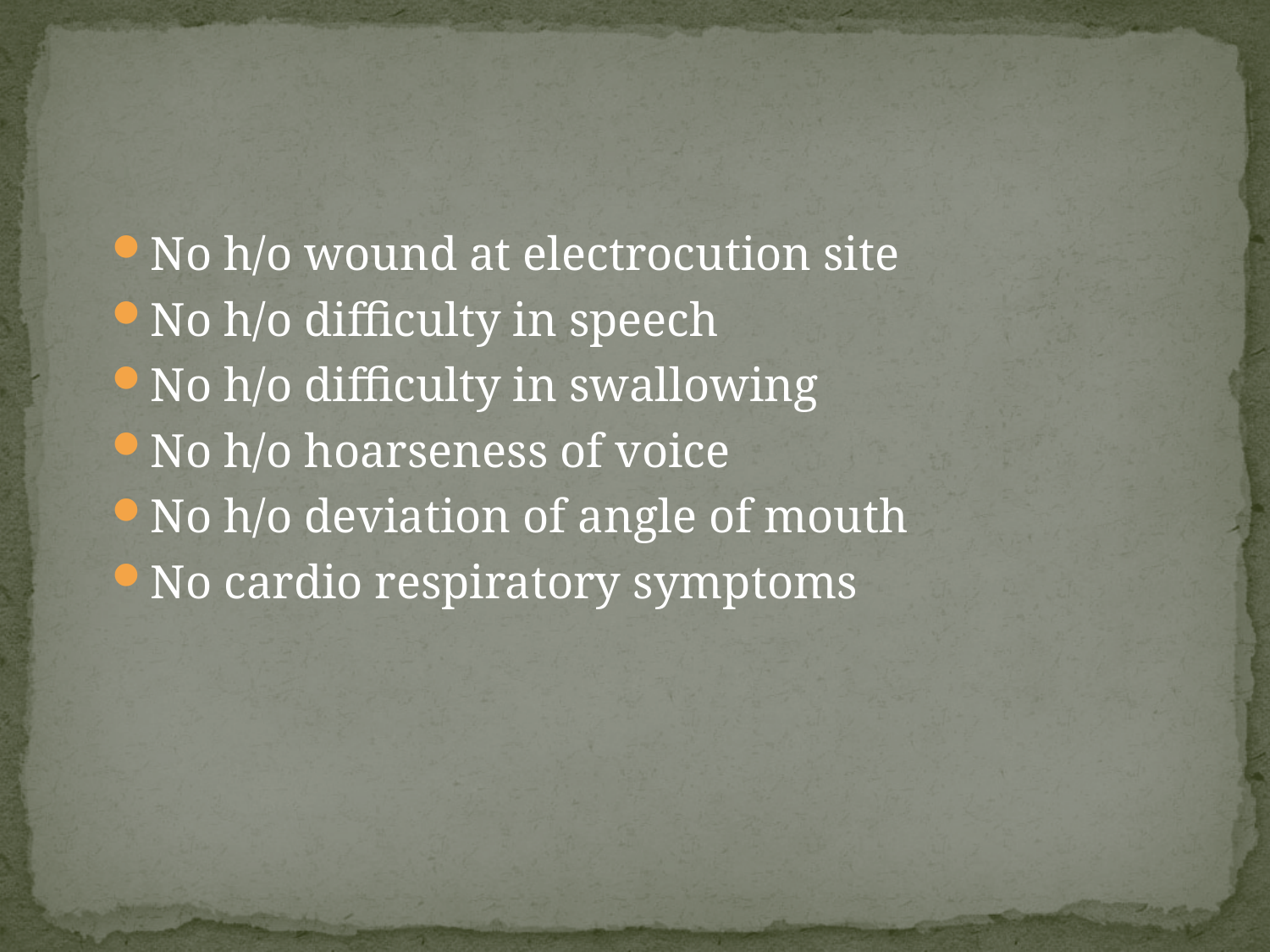

No h/o wound at electrocution site
No h/o difficulty in speech
No h/o difficulty in swallowing
No h/o hoarseness of voice
No h/o deviation of angle of mouth
No cardio respiratory symptoms